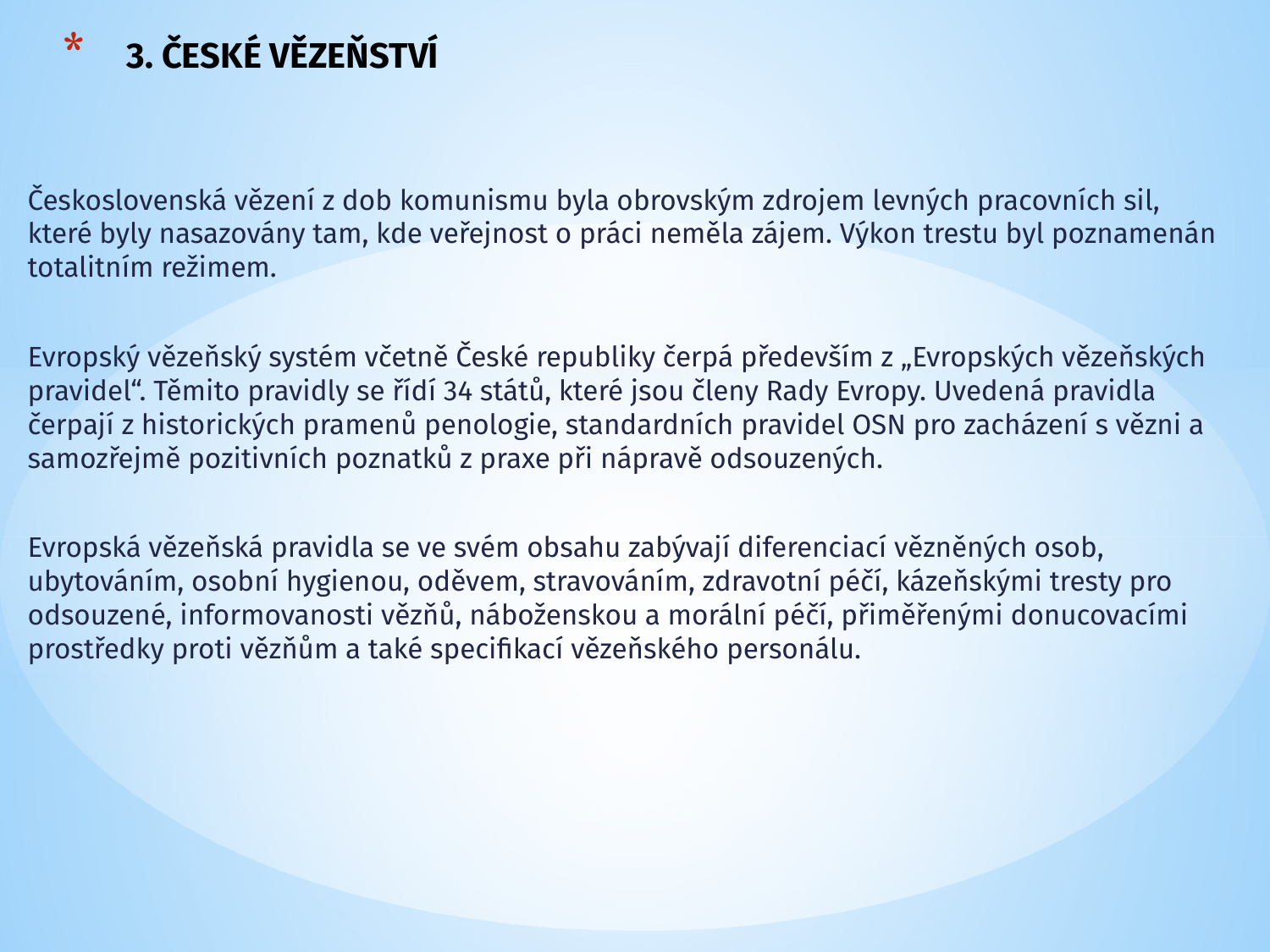

# 3. ČESKÉ VĚZEŇSTVÍ

Československá vězení z dob komunismu byla obrovským zdrojem levných pracovních sil, které byly nasazovány tam, kde veřejnost o práci neměla zájem. Výkon trestu byl poznamenán totalitním režimem.

Evropský vězeňský systém včetně České republiky čerpá především z „Evropských vězeňských pravidel“. Těmito pravidly se řídí 34 států, které jsou členy Rady Evropy. Uvedená pravidla čerpají z historických pramenů penologie, standardních pravidel OSN pro zacházení s vězni a samozřejmě pozitivních poznatků z praxe při nápravě odsouzených.

Evropská vězeňská pravidla se ve svém obsahu zabývají diferenciací vězněných osob, ubytováním, osobní hygienou, oděvem, stravováním, zdravotní péčí, kázeňskými tresty pro odsouzené, informovanosti vězňů, náboženskou a morální péčí, přiměřenými donucovacími prostředky proti vězňům a také specifikací vězeňského personálu.